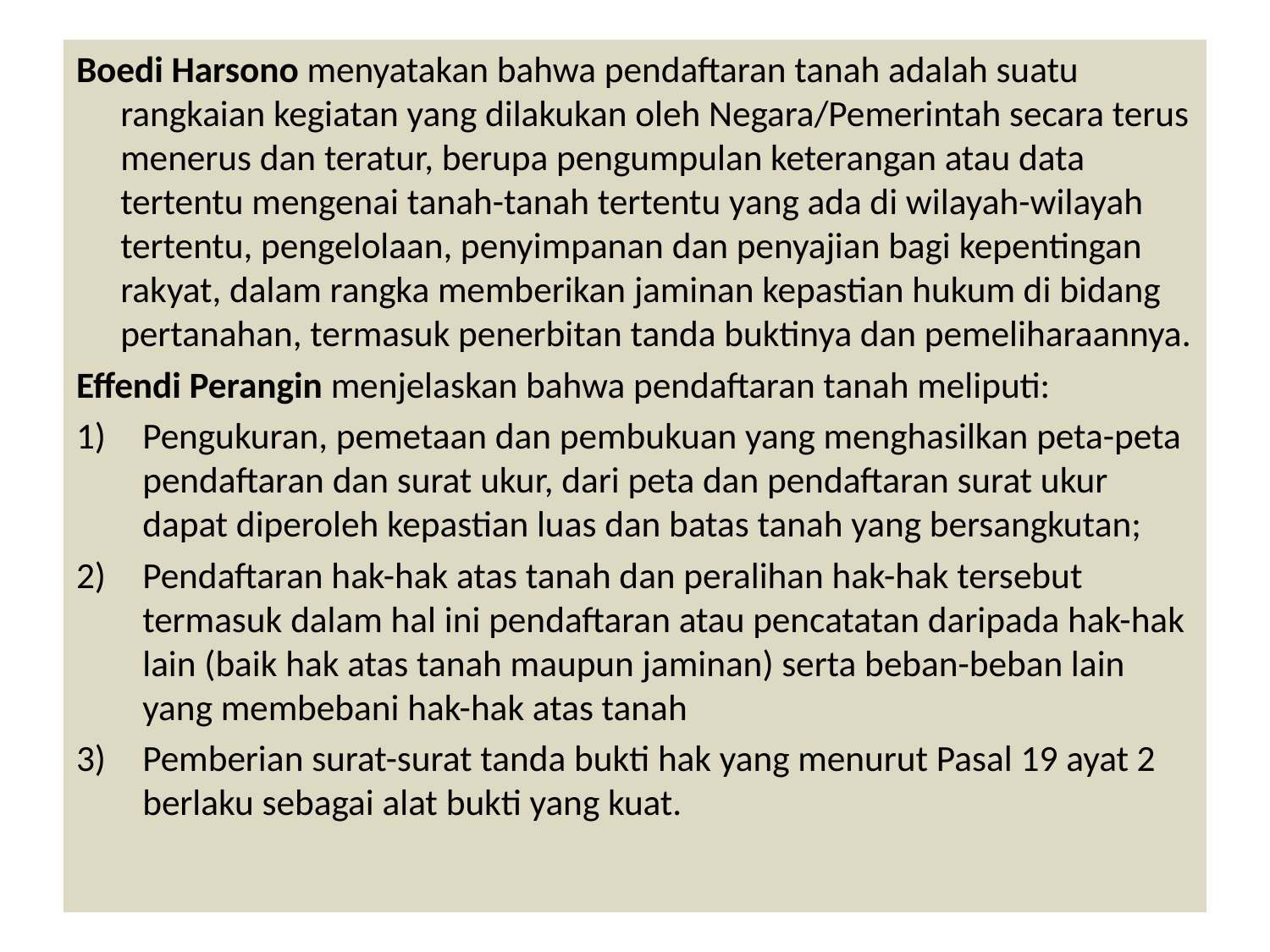

Boedi Harsono menyatakan bahwa pendaftaran tanah adalah suatu rangkaian kegiatan yang dilakukan oleh Negara/Pemerintah secara terus menerus dan teratur, berupa pengumpulan keterangan atau data tertentu mengenai tanah-tanah tertentu yang ada di wilayah-wilayah tertentu, pengelolaan, penyimpanan dan penyajian bagi kepentingan rakyat, dalam rangka memberikan jaminan kepastian hukum di bidang pertanahan, termasuk penerbitan tanda buktinya dan pemeliharaannya.
Effendi Perangin menjelaskan bahwa pendaftaran tanah meliputi:
Pengukuran, pemetaan dan pembukuan yang menghasilkan peta-peta pendaftaran dan surat ukur, dari peta dan pendaftaran surat ukur dapat diperoleh kepastian luas dan batas tanah yang bersangkutan;
Pendaftaran hak-hak atas tanah dan peralihan hak-hak tersebut termasuk dalam hal ini pendaftaran atau pencatatan daripada hak-hak lain (baik hak atas tanah maupun jaminan) serta beban-beban lain yang membebani hak-hak atas tanah
Pemberian surat-surat tanda bukti hak yang menurut Pasal 19 ayat 2 berlaku sebagai alat bukti yang kuat.